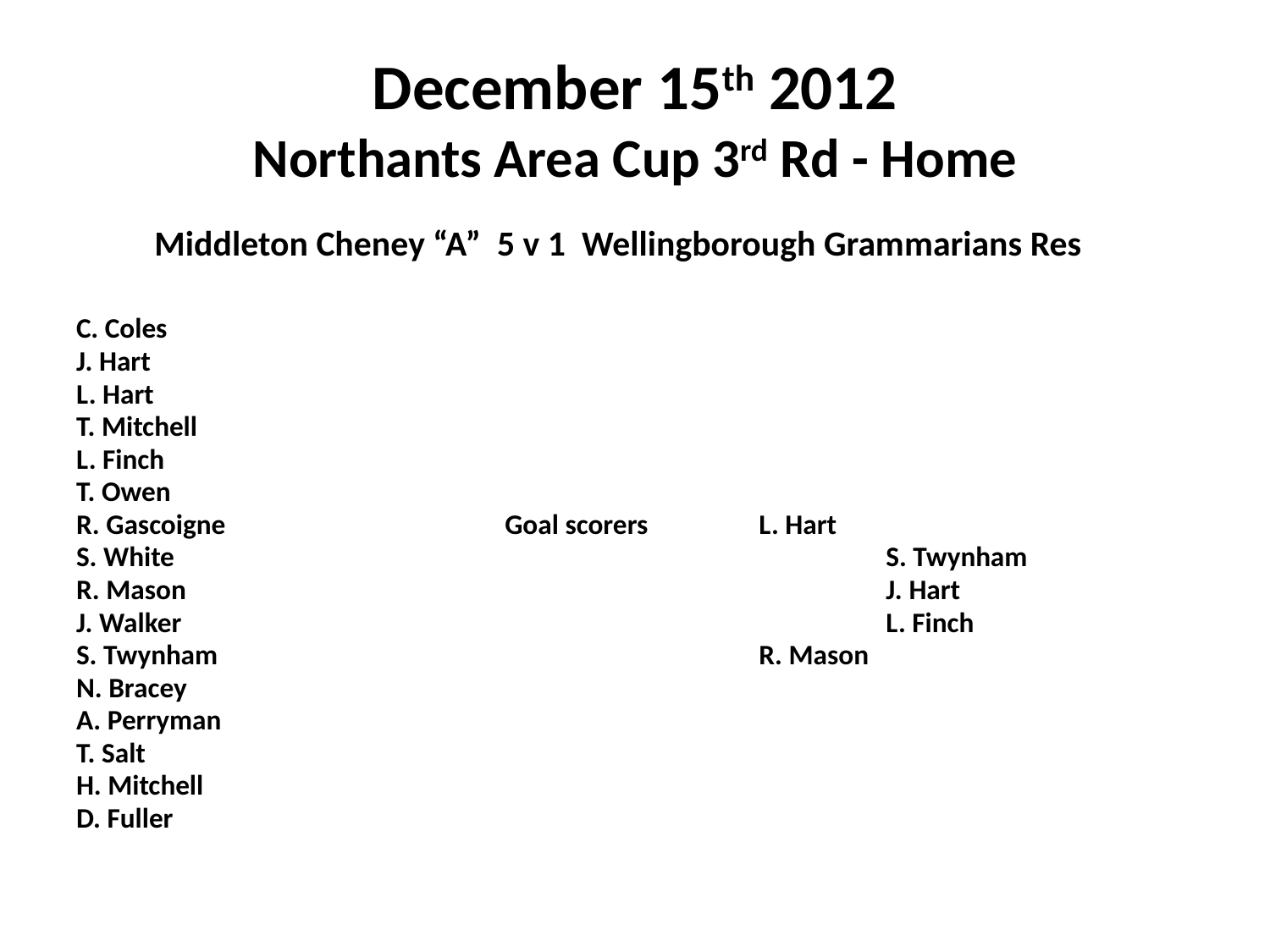

# December 15th 2012 Northants Area Cup 3rd Rd - Home
 Middleton Cheney “A”  5 v 1  Wellingborough Grammarians Res

C. Coles
J. Hart
L. Hart
T. Mitchell
L. Finch
T. Owen
R. Gascoigne			Goal scorers	L. Hart
S. White						S. Twynham
R. Mason						J. Hart
J. Walker						L. Finch
S. Twynham					R. Mason
N. Bracey
A. Perryman
T. Salt
H. Mitchell
D. Fuller